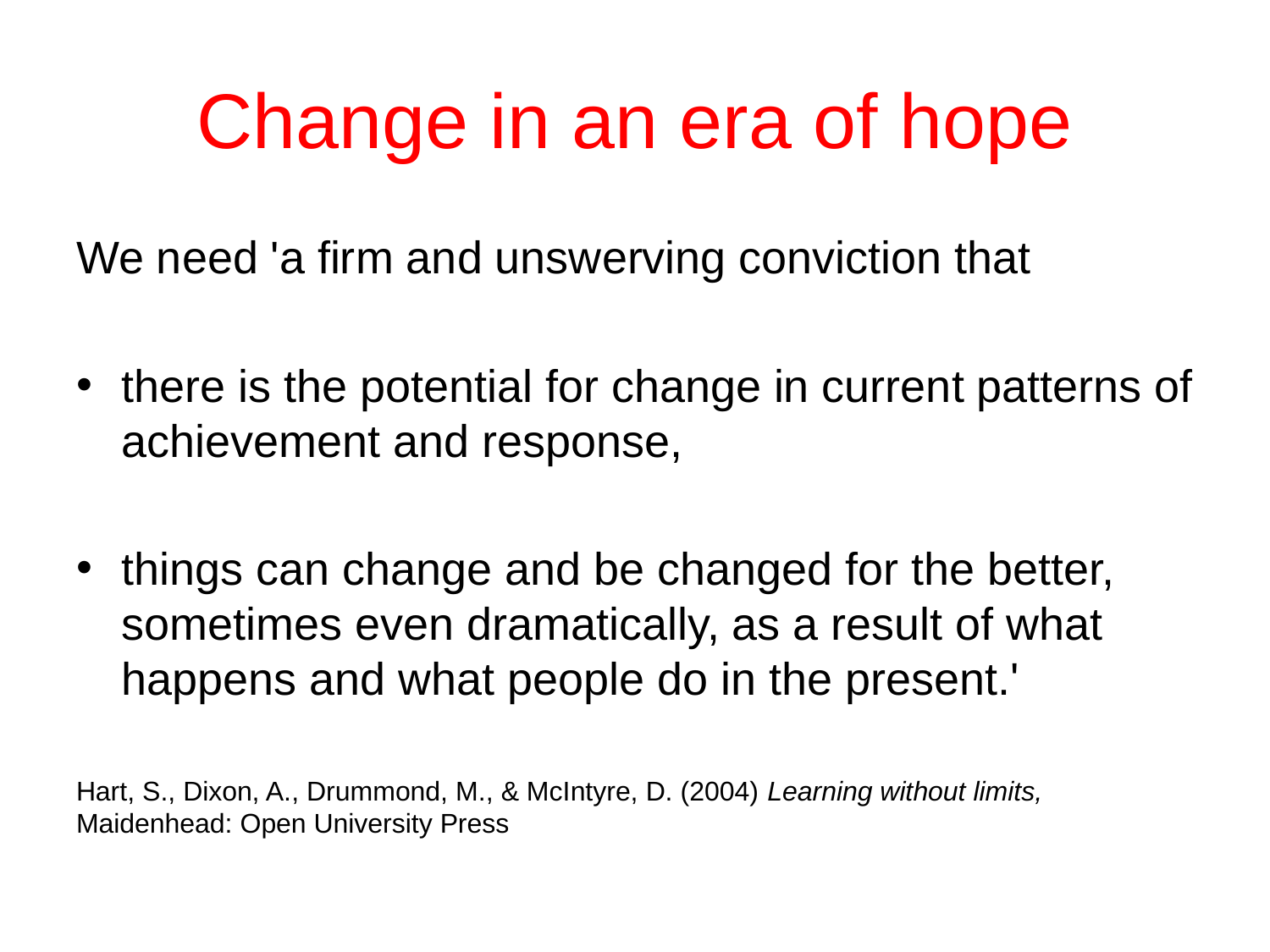

# Change in an era of hope
We need 'a firm and unswerving conviction that

there is the potential for change in current patterns of achievement and response,

things can change and be changed for the better, sometimes even dramatically, as a result of what happens and what people do in the present.'

Hart, S., Dixon, A., Drummond, M., & McIntyre, D. (2004) Learning without limits, Maidenhead: Open University Press